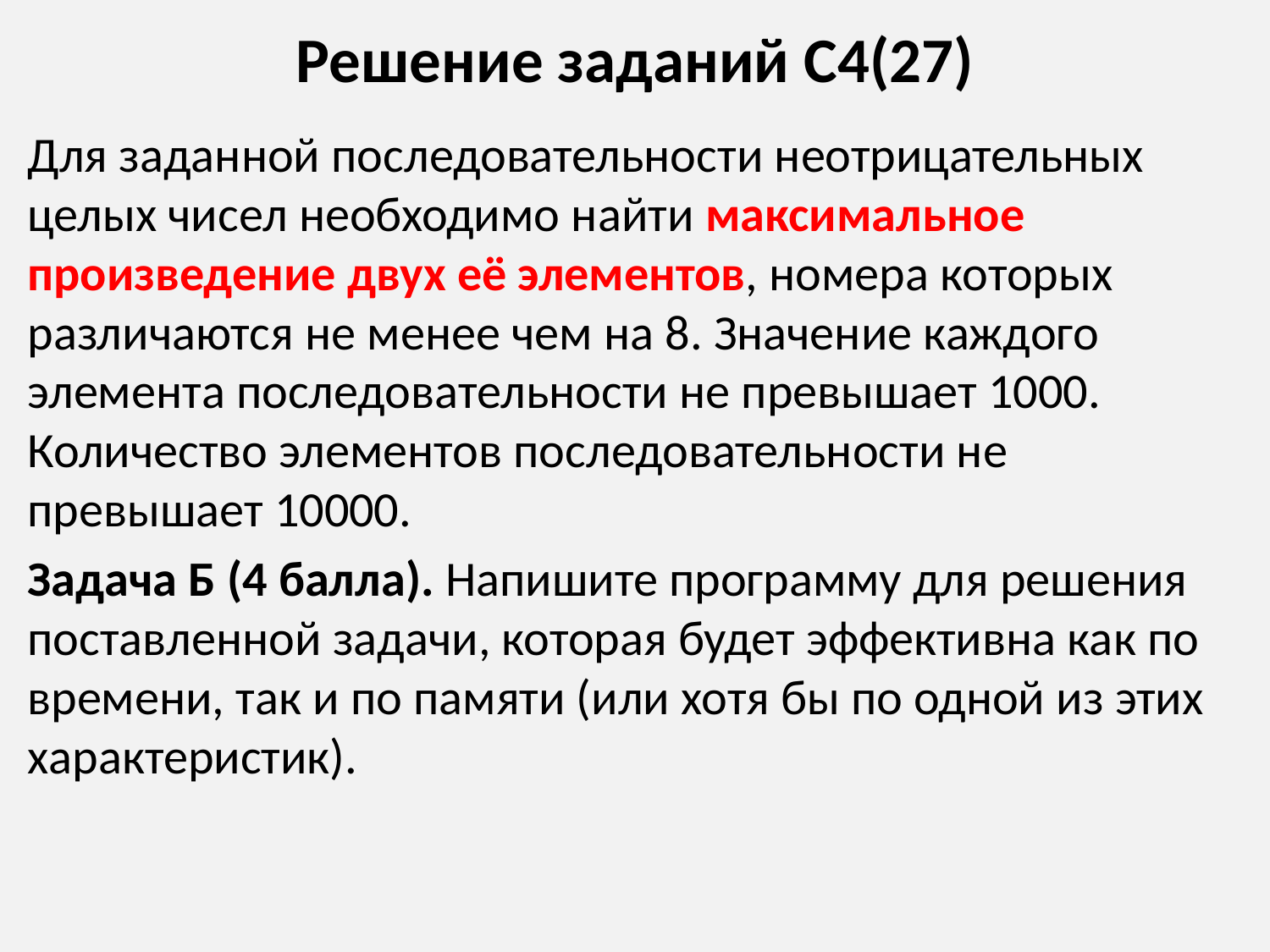

# Решение заданий С4(27)
Для заданной последовательности неотрицательных целых чисел необходимо найти максимальное произведение двух её элементов, номера которых различаются не менее чем на 8. Значение каждого элемента последовательности не превышает 1000. Количество элементов последовательности не превышает 10000.
Задача Б (4 балла). Напишите программу для решения поставленной задачи, которая будет эффективна как по времени, так и по памяти (или хотя бы по одной из этих характеристик).